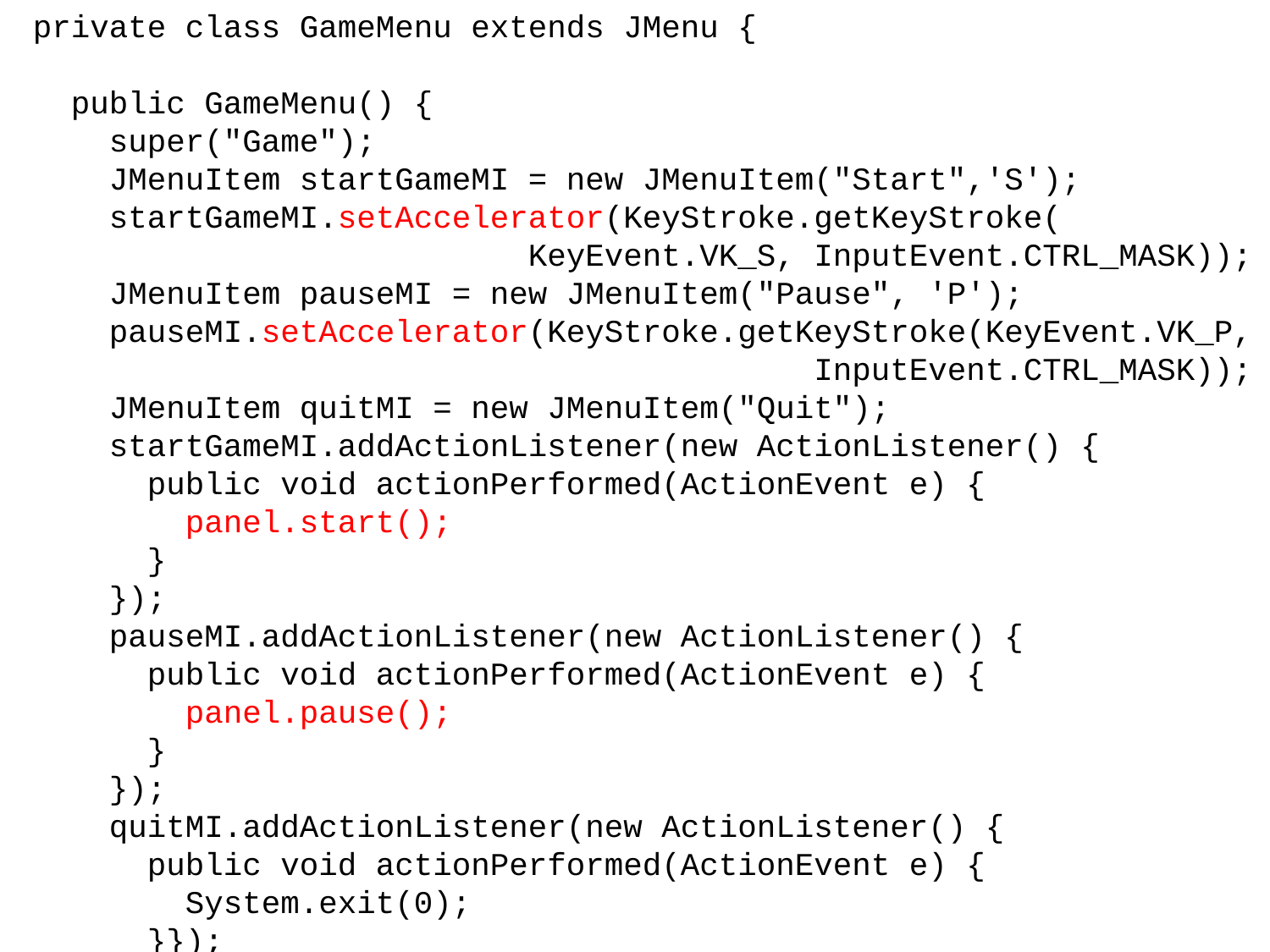

private class GameMenu extends JMenu {

    public GameMenu() {
      super("Game");
      JMenuItem startGameMI = new JMenuItem("Start",'S');
      startGameMI.setAccelerator(KeyStroke.getKeyStroke(
                            KeyEvent.VK_S, InputEvent.CTRL_MASK));
      JMenuItem pauseMI = new JMenuItem("Pause", 'P');
      pauseMI.setAccelerator(KeyStroke.getKeyStroke(KeyEvent.VK_P,
                                           InputEvent.CTRL_MASK));
      JMenuItem quitMI = new JMenuItem("Quit");
      startGameMI.addActionListener(new ActionListener() {
        public void actionPerformed(ActionEvent e) {
          panel.start();
        }
      });
      pauseMI.addActionListener(new ActionListener() {
        public void actionPerformed(ActionEvent e) {
          panel.pause();
        }
      });
      quitMI.addActionListener(new ActionListener() {
        public void actionPerformed(ActionEvent e) {
          System.exit(0);
        }});